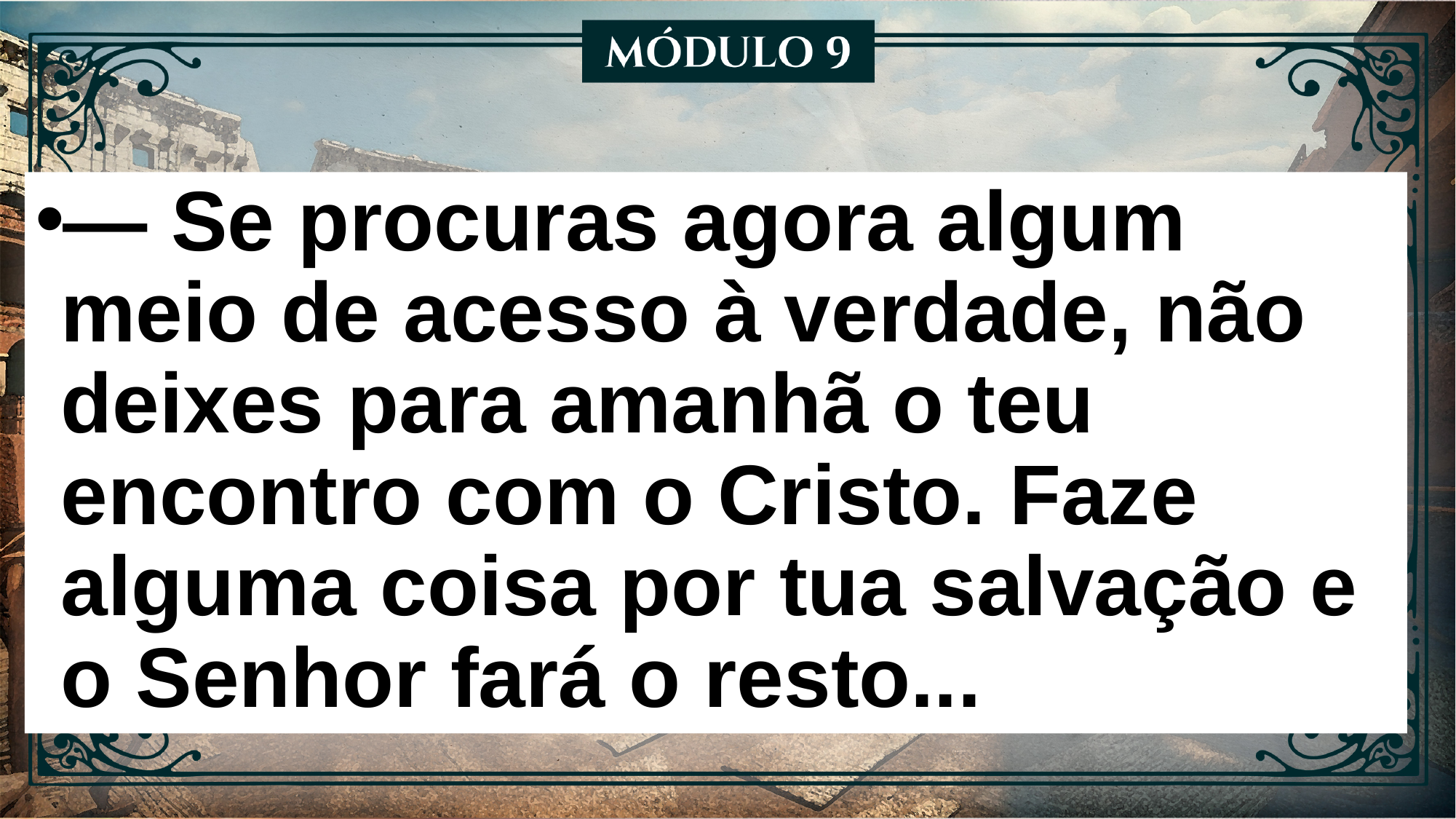

— Se procuras agora algum meio de acesso à verdade, não deixes para amanhã o teu encontro com o Cristo. Faze alguma coisa por tua salvação e o Senhor fará o resto...